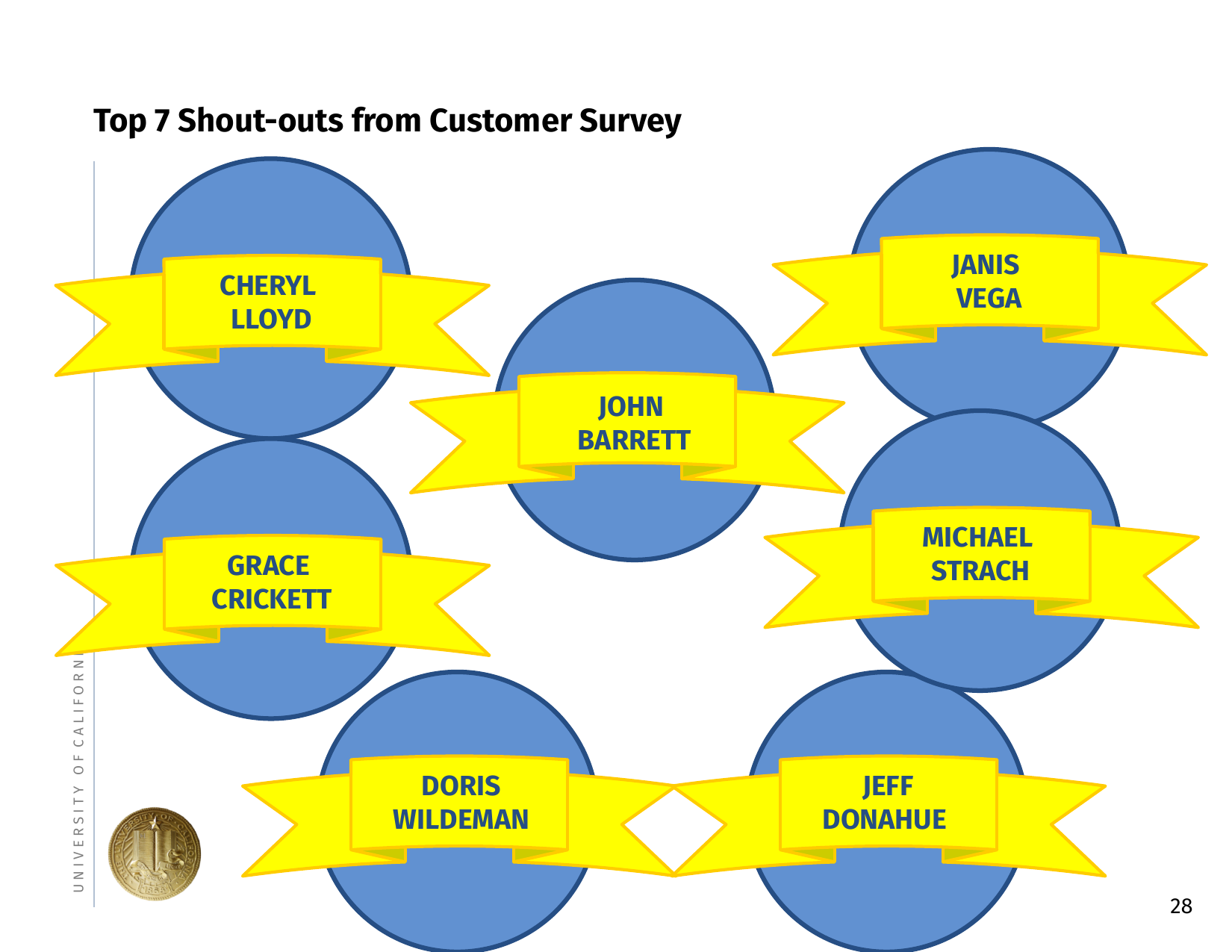

Top 7 Shout-outs from Customer Survey

Janis
Vega

Cheryl
Lloyd

John
Barrett

Michael
Strach

Grace
Crickett

Doris
Wildeman

Jeff
Donahue